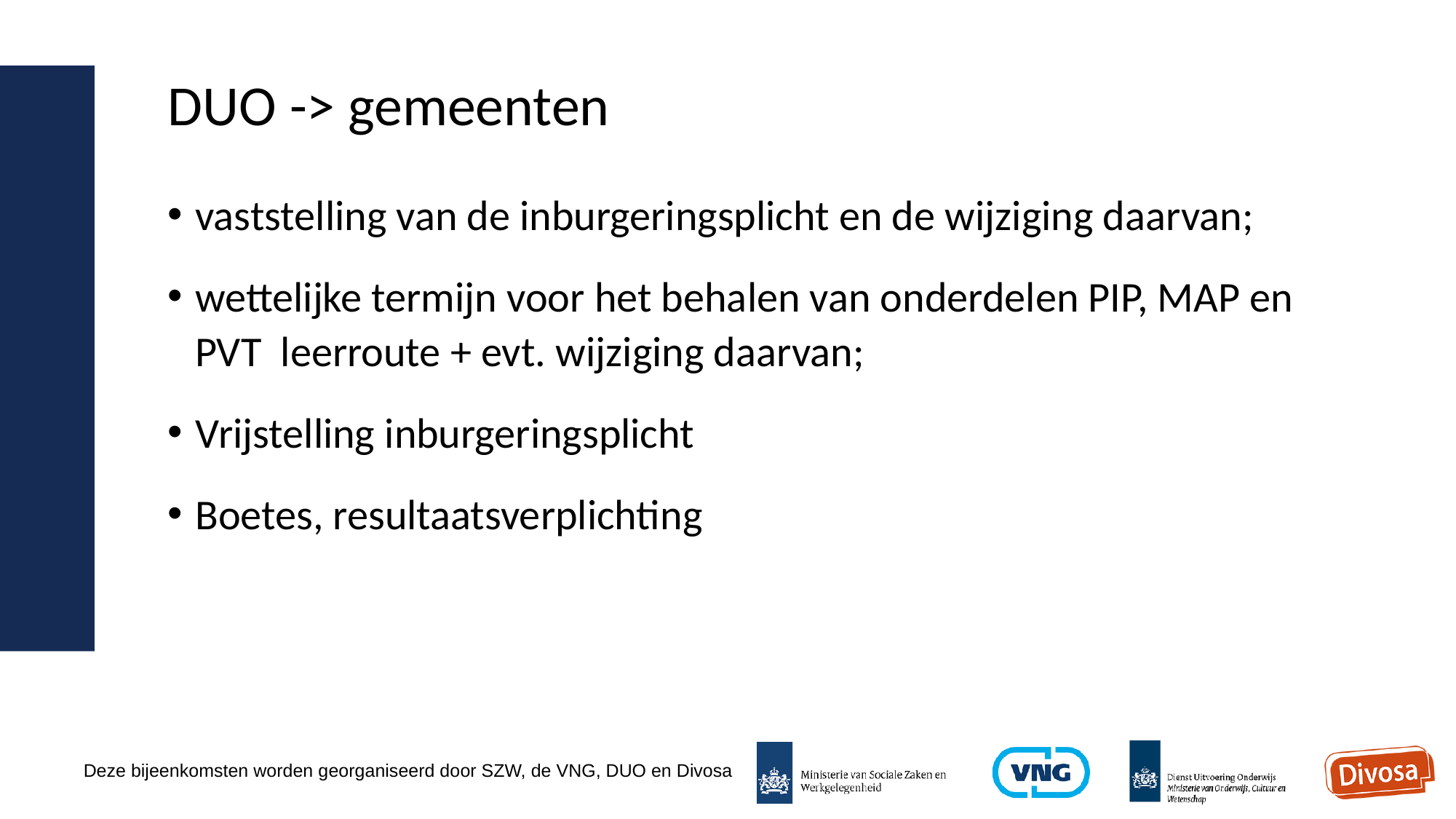

# DUO -> gemeenten
vaststelling van de inburgeringsplicht en de wijziging daarvan;
wettelijke termijn voor het behalen van onderdelen PIP, MAP en PVT  leerroute + evt. wijziging daarvan;
Vrijstelling inburgeringsplicht
Boetes, resultaatsverplichting